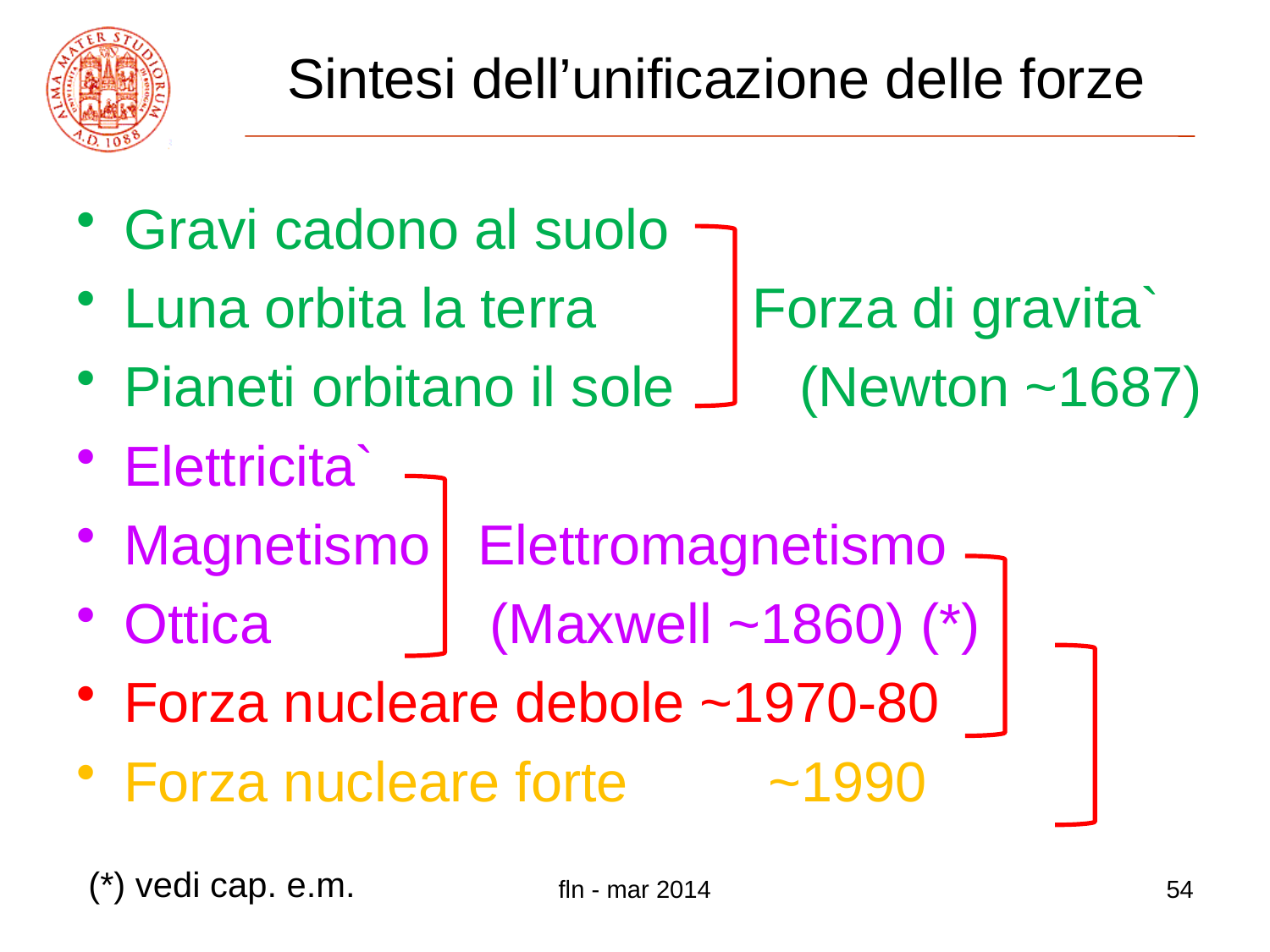

# Sintesi dell’unificazione delle forze
Gravi cadono al suolo
Luna orbita la terra          Forza di gravita`
Pianeti orbitano il sole        (Newton ~1687)
Elettricita`
Magnetismo   Elettromagnetismo
Ottica              (Maxwell ~1860) (*)
Forza nucleare debole ~1970-80
Forza nucleare forte         ~1990

(*) vedi cap. e.m.
fln - mar 2014
54